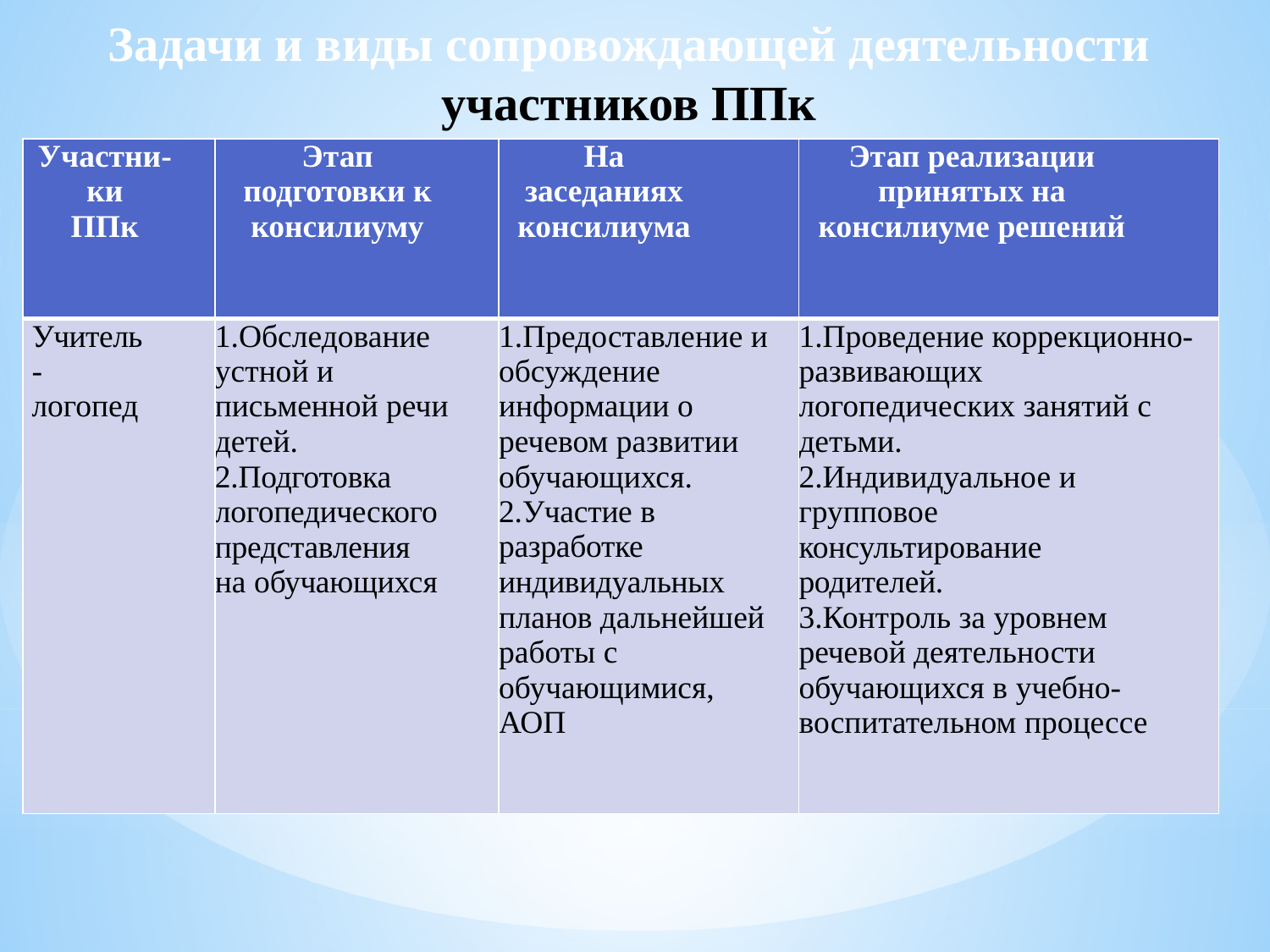

Задачи и виды сопровождающей деятельности участников ППк
| Участни-ки ППк | Этап подготовки к консилиуму | На заседаниях консилиума | Этап реализации принятых на консилиуме решений |
| --- | --- | --- | --- |
| Учитель- логопед | 1.Обследование устной и письменной речи детей. 2.Подготовка логопедического представления на обучающихся | 1.Предоставление и обсуждение информации о речевом развитии обучающихся. 2.Участие в разработке индивидуальных планов дальнейшей работы с обучающимися, АОП | 1.Проведение коррекционно- развивающих логопедических занятий с детьми. 2.Индивидуальное и групповое консультирование родителей. 3.Контроль за уровнем речевой деятельности обучающихся в учебно- воспитательном процессе |